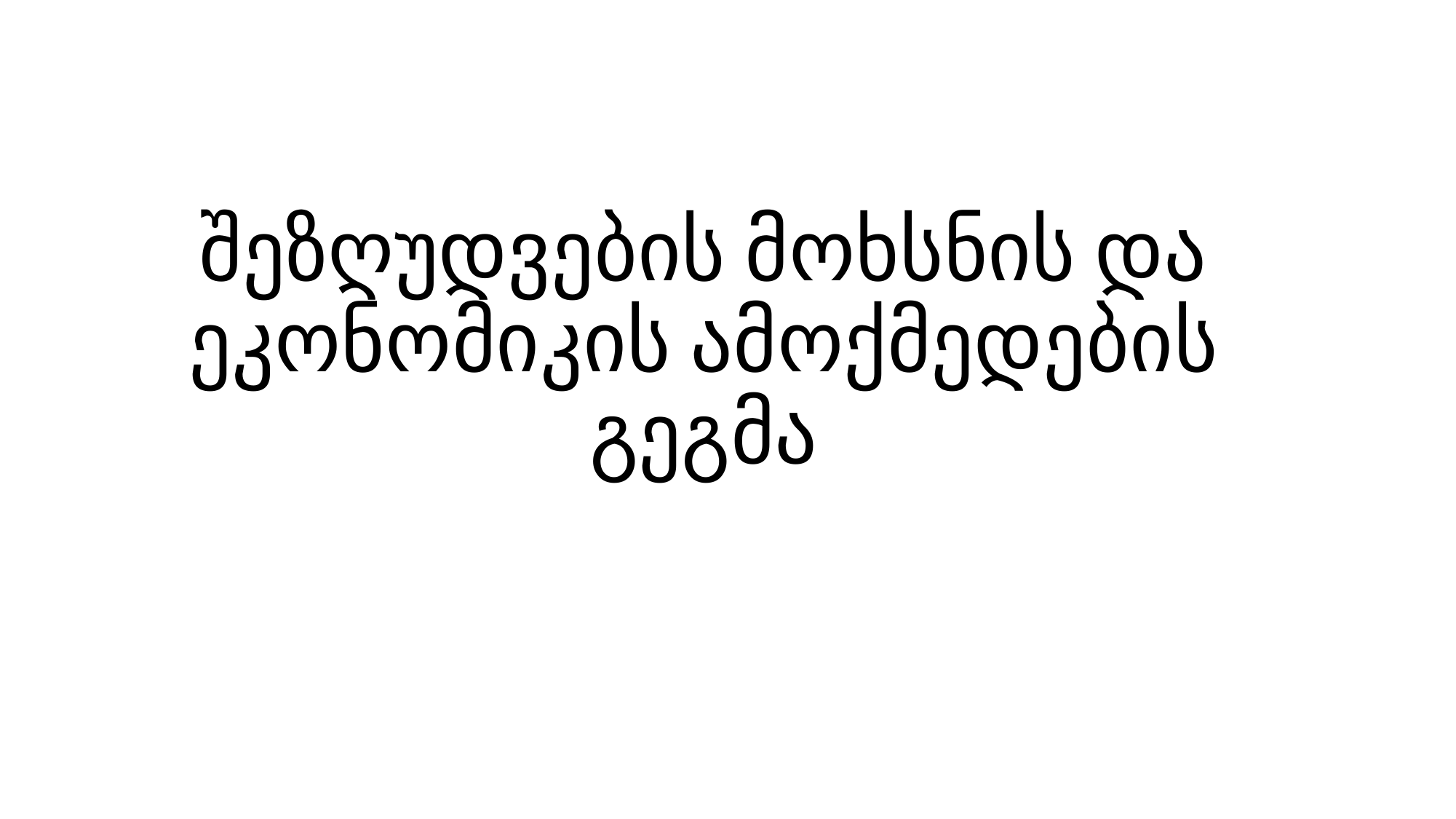

# შეზღუდვების მოხსნის და ეკონომიკის ამოქმედების გეგმა